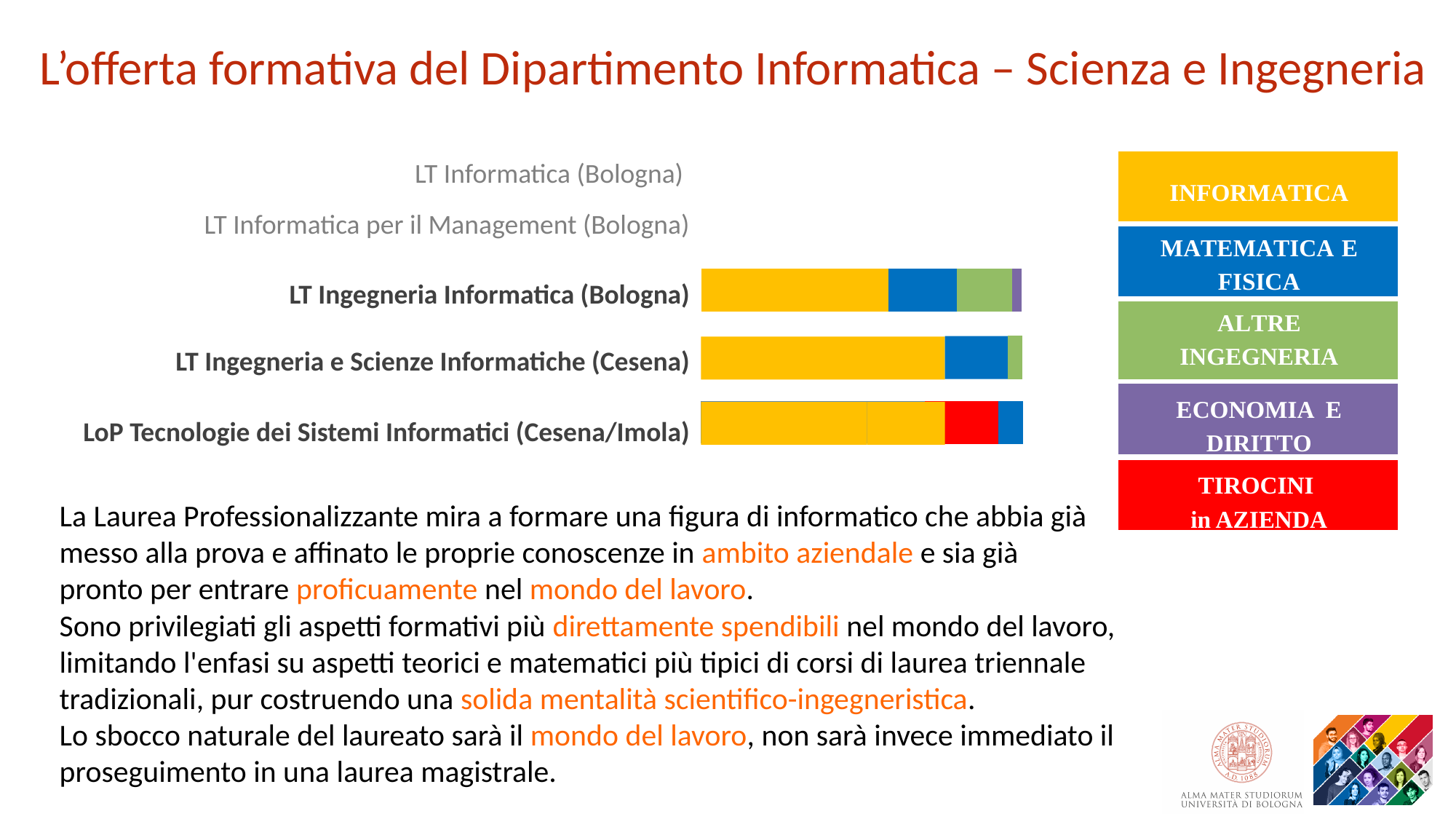

L’offerta formativa del Dipartimento Informatica – Scienza e Ingegneria

INFORMATICA
LT Informatica (Bologna)
LT Informatica per il Management (Bologna)

MATEMATICA E FISICA
LT Ingegneria Informatica (Bologna)
LT Ingegneria e Scienze Informatiche (Cesena)
LoP Tecnologie dei Sistemi Informatici (Cesena/Imola)

ALTRE INGEGNERIA

ECONOMIA  E DIRITTO

TIROCINI
in AZIENDA
La Laurea Professionalizzante mira a formare una figura di informatico che abbia già messo alla prova e affinato le proprie conoscenze in ambito aziendale e sia già
pronto per entrare proficuamente nel mondo del lavoro.
Sono privilegiati gli aspetti formativi più direttamente spendibili nel mondo del lavoro, limitando l'enfasi su aspetti teorici e matematici più tipici di corsi di laurea triennale tradizionali, pur costruendo una solida mentalità scientifico-ingegneristica.
Lo sbocco naturale del laureato sarà il mondo del lavoro, non sarà invece immediato il proseguimento in una laurea magistrale.